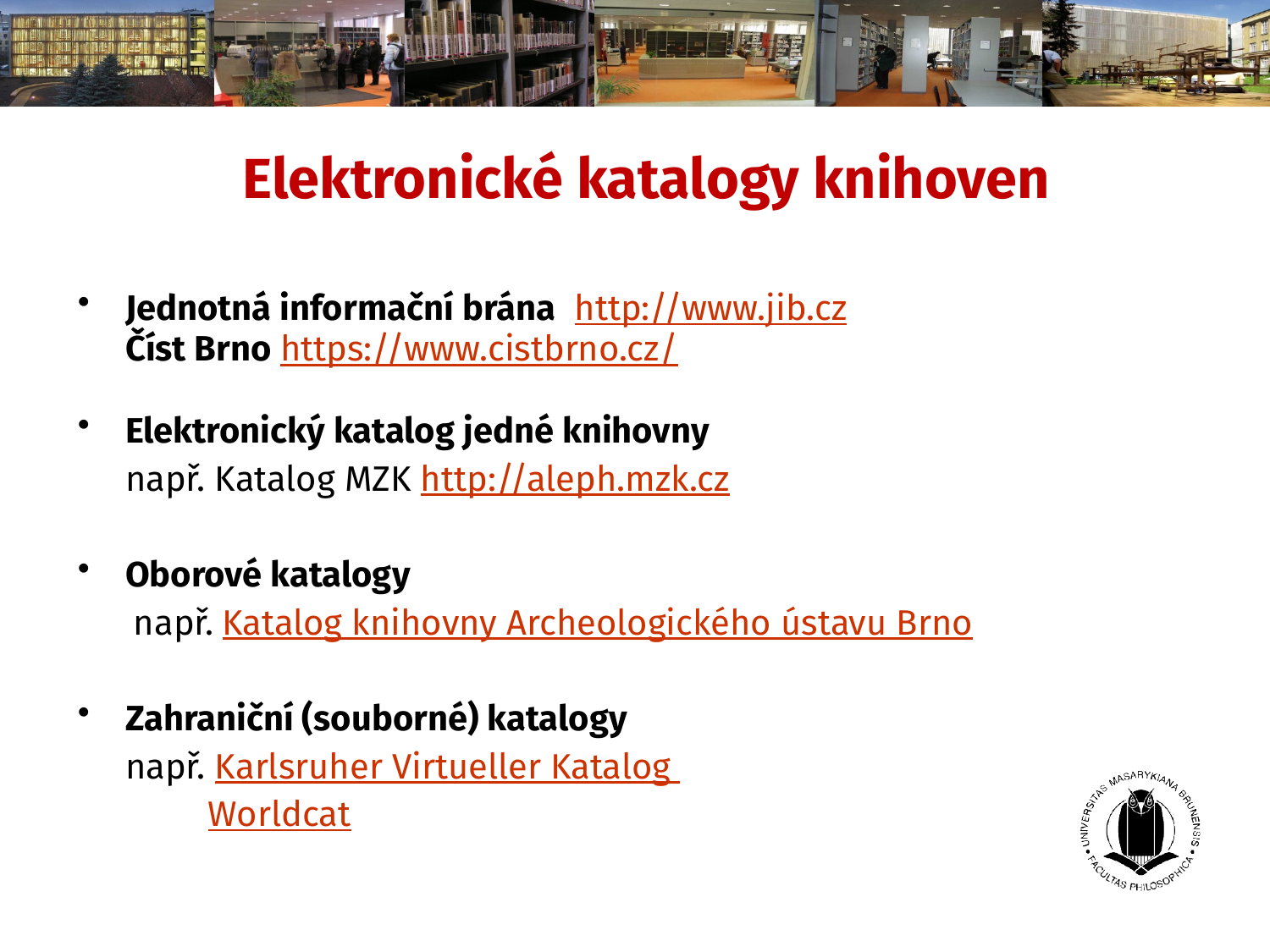

# Elektronické katalogy knihoven

Jednotná informační brána  http://www.jib.cz
	Číst Brno https://www.cistbrno.cz/

Elektronický katalog jedné knihovny
	např. Katalog MZK http://aleph.mzk.cz

Oborové katalogy
      např. Katalog knihovny Archeologického ústavu Brno

Zahraniční (souborné) katalogy
	např. Karlsruher Virtueller Katalog
              Worldcat